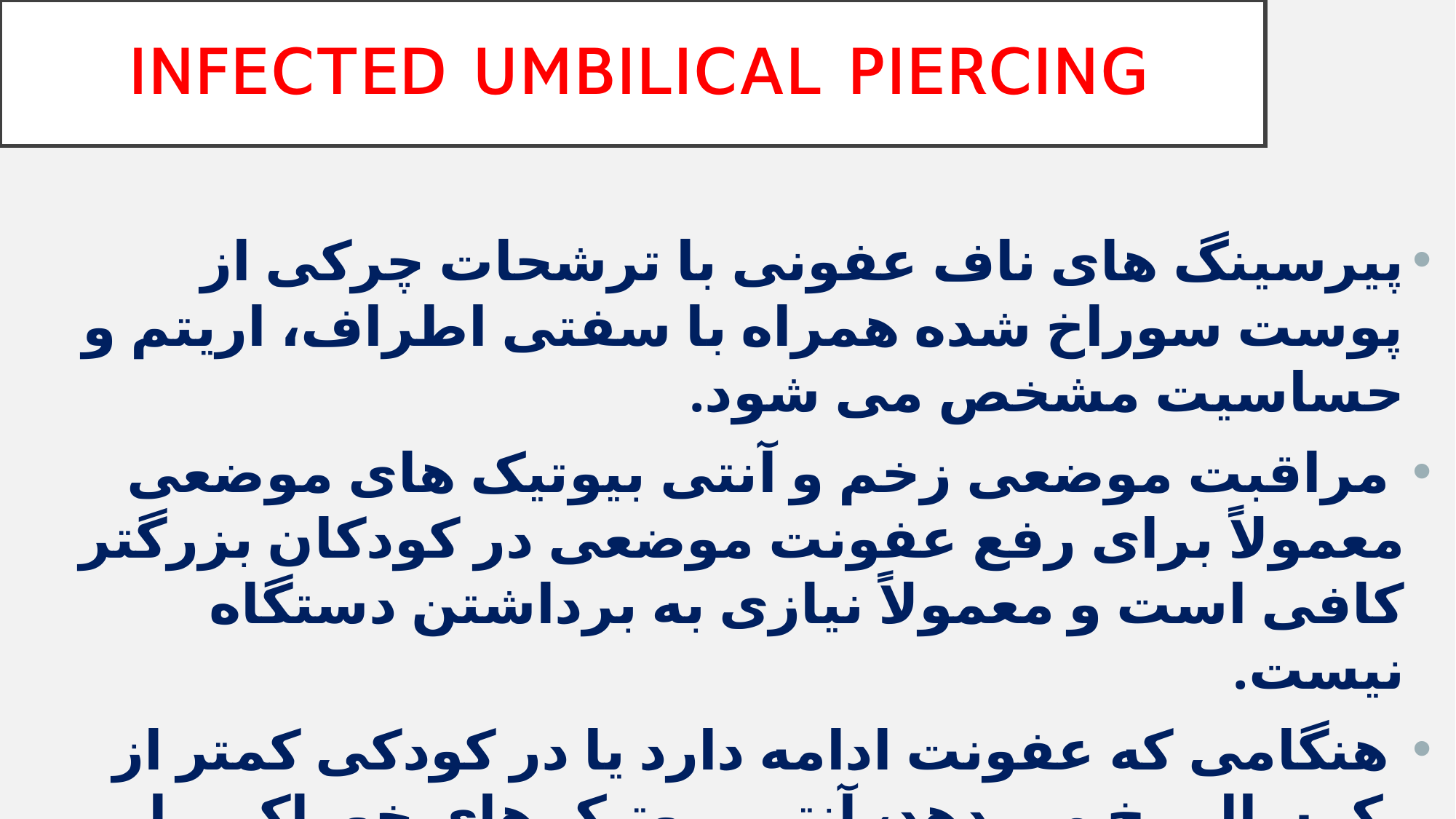

# Infected umbilical piercing
پیرسینگ های ناف عفونی با ترشحات چرکی از پوست سوراخ شده همراه با سفتی اطراف، اریتم و حساسیت مشخص می شود.
 مراقبت موضعی زخم و آنتی بیوتیک های موضعی معمولاً برای رفع عفونت موضعی در کودکان بزرگتر کافی است و معمولاً نیازی به برداشتن دستگاه نیست.
 هنگامی که عفونت ادامه دارد یا در کودکی کمتر از یک سال رخ می دهد، آنتی بیوتیک های خوراکی با هدف درمان استافیلوکوکوس اورئوس و استافیلوکوکوس پیوژنز توصیه می شود.